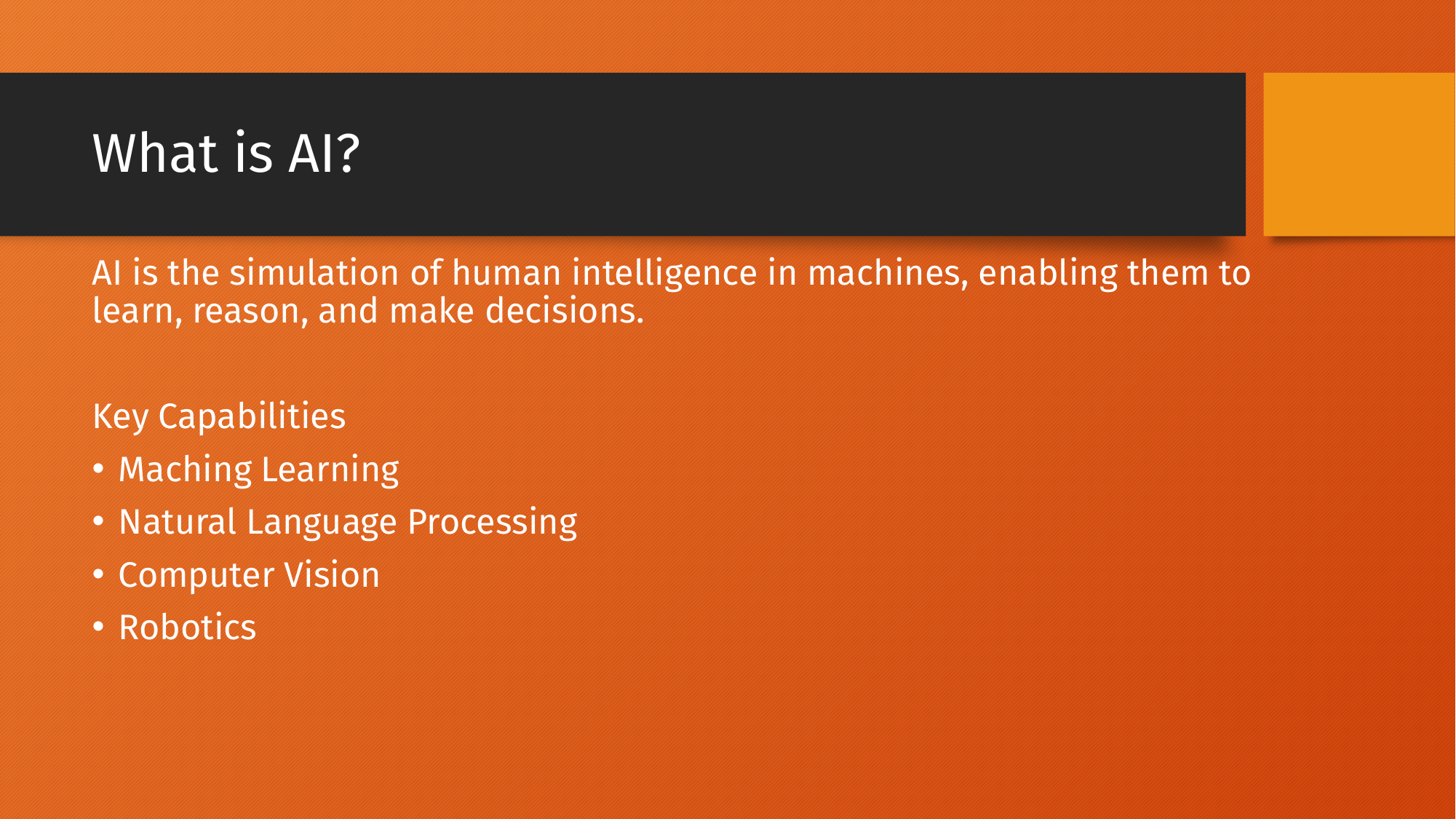

# What is AI?
AI is the simulation of human intelligence in machines, enabling them to learn, reason, and make decisions.

Key Capabilities
Maching Learning
Natural Language Processing
Computer Vision
Robotics